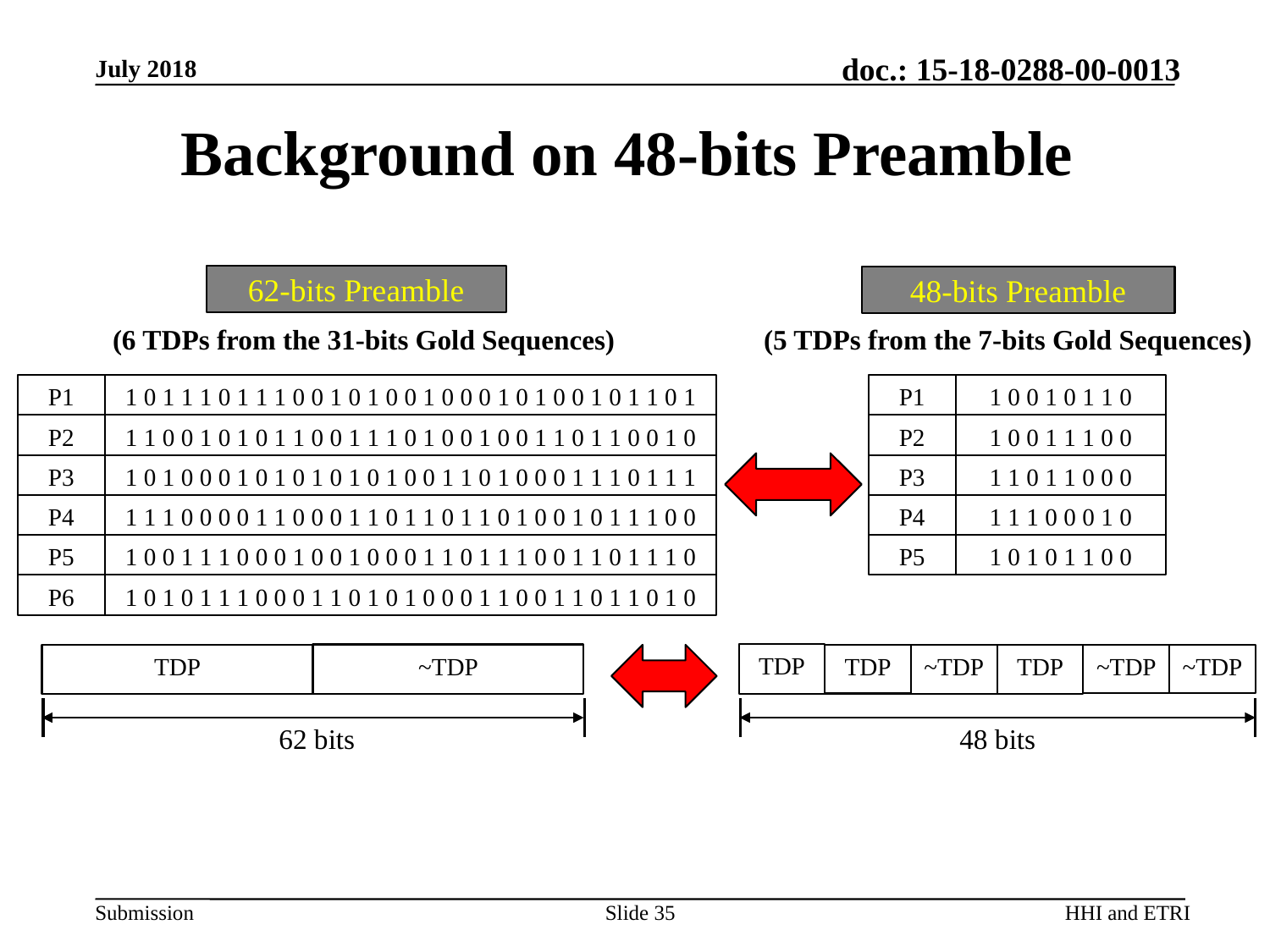

July 2018
Background on 48-bits Preamble
62-bits Preamble
48-bits Preamble
(6 TDPs from the 31-bits Gold Sequences)
(5 TDPs from the 7-bits Gold Sequences)
P1
1 0 1 1 1 0 1 1 1 0 0 1 0 1 0 0 1 0 0 0 1 0 1 0 0 1 0 1 1 0 1
P1
1 0 0 1 0 1 1 0
P2
1 1 0 0 1 0 1 0 1 1 0 0 1 1 1 0 1 0 0 1 0 0 1 1 0 1 1 0 0 1 0
P2
1 0 0 1 1 1 0 0

P3
1 0 1 0 0 0 1 0 1 0 1 0 1 0 1 0 0 1 1 0 1 0 0 0 1 1 1 0 1 1 1
P3
1 1 0 1 1 0 0 0
P4
1 1 1 0 0 0 0 1 1 0 0 0 1 1 0 1 1 0 1 1 0 1 0 0 1 0 1 1 1 0 0
P4
1 1 1 0 0 0 1 0
P5
1 0 0 1 1 1 0 0 0 1 0 0 1 0 0 0 1 1 0 1 1 1 0 0 1 1 0 1 1 1 0
P5
1 0 1 0 1 1 0 0
P6
1 0 1 0 1 1 1 0 0 0 1 1 0 1 0 1 0 0 0 1 1 0 0 1 1 0 1 1 0 1 0
TDP
~TDP
TDP
~TDP
~TDP
TDP
TDP
~TDP

62 bits
48 bits
Slide 35
HHI and ETRI